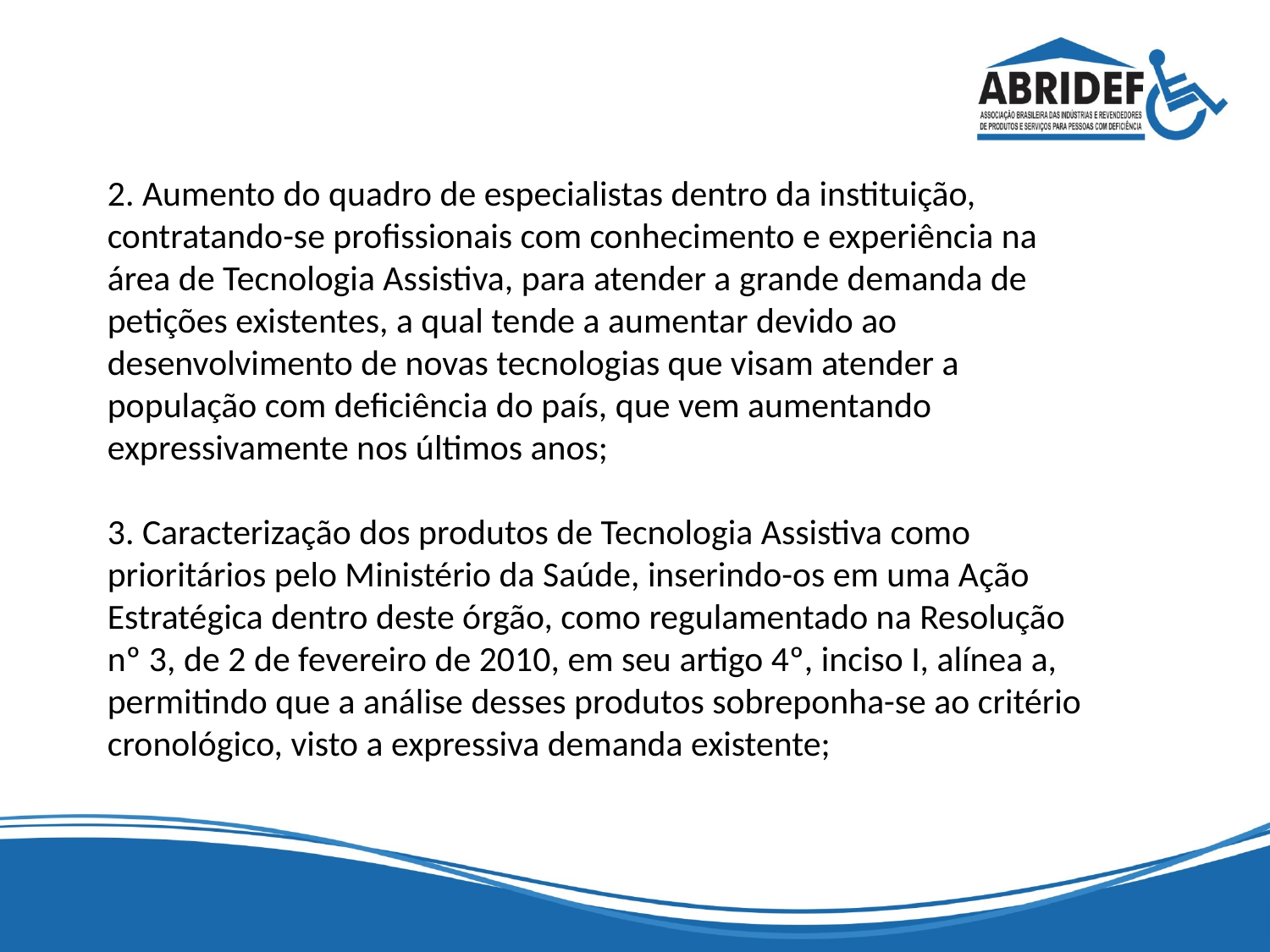

2. Aumento do quadro de especialistas dentro da instituição, contratando-se profissionais com conhecimento e experiência na área de Tecnologia Assistiva, para atender a grande demanda de petições existentes, a qual tende a aumentar devido ao desenvolvimento de novas tecnologias que visam atender a população com deficiência do país, que vem aumentando expressivamente nos últimos anos;

3. Caracterização dos produtos de Tecnologia Assistiva como prioritários pelo Ministério da Saúde, inserindo-os em uma Ação Estratégica dentro deste órgão, como regulamentado na Resolução nº 3, de 2 de fevereiro de 2010, em seu artigo 4º, inciso I, alínea a, permitindo que a análise desses produtos sobreponha-se ao critério cronológico, visto a expressiva demanda existente;